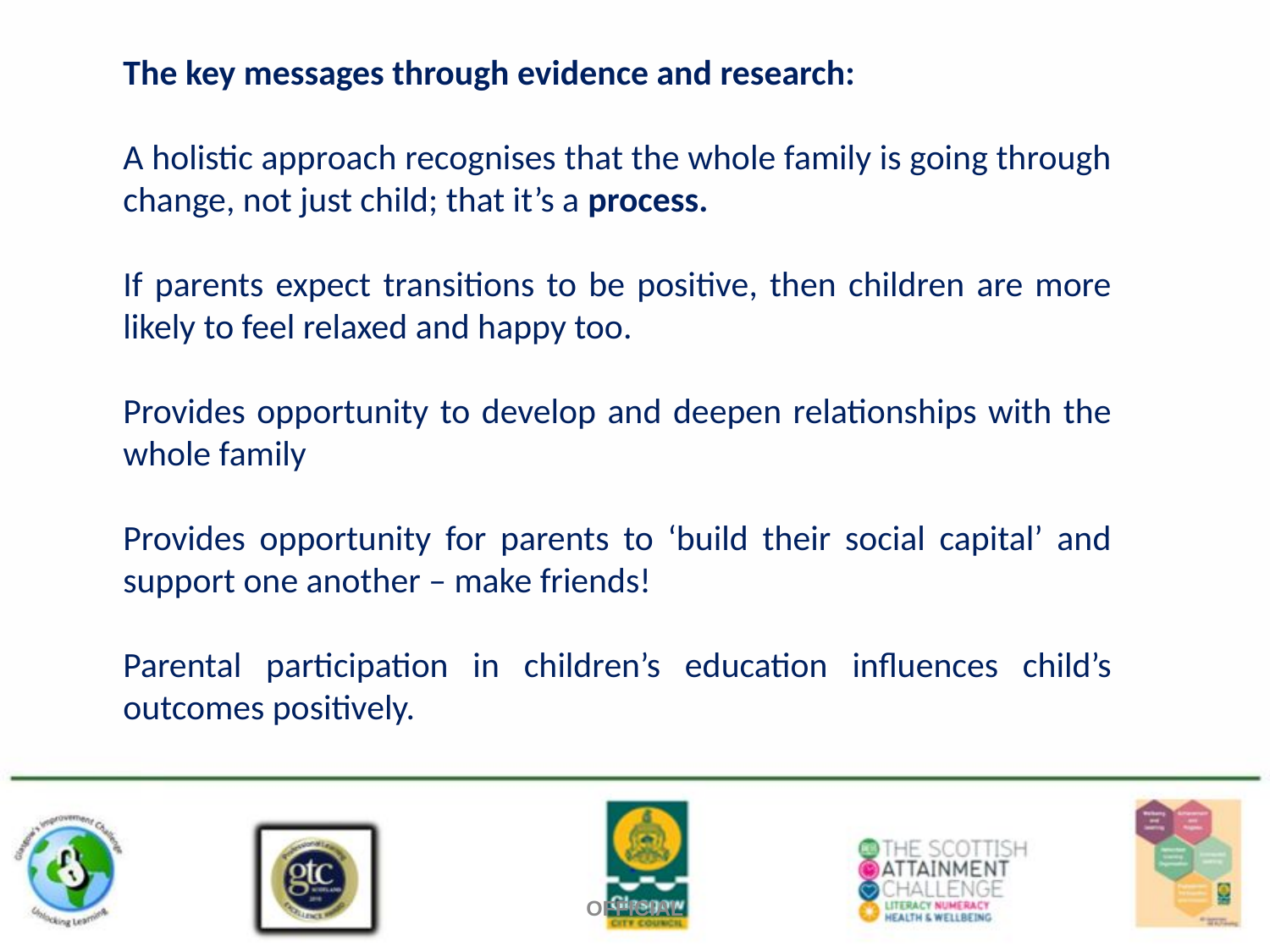

The key messages through evidence and research:

A holistic approach recognises that the whole family is going through change, not just child; that it’s a process.

If parents expect transitions to be positive, then children are more likely to feel relaxed and happy too.

Provides opportunity to develop and deepen relationships with the whole family

Provides opportunity for parents to ‘build their social capital’ and support one another – make friends!

Parental participation in children’s education influences child’s outcomes positively.
OFFICIAL